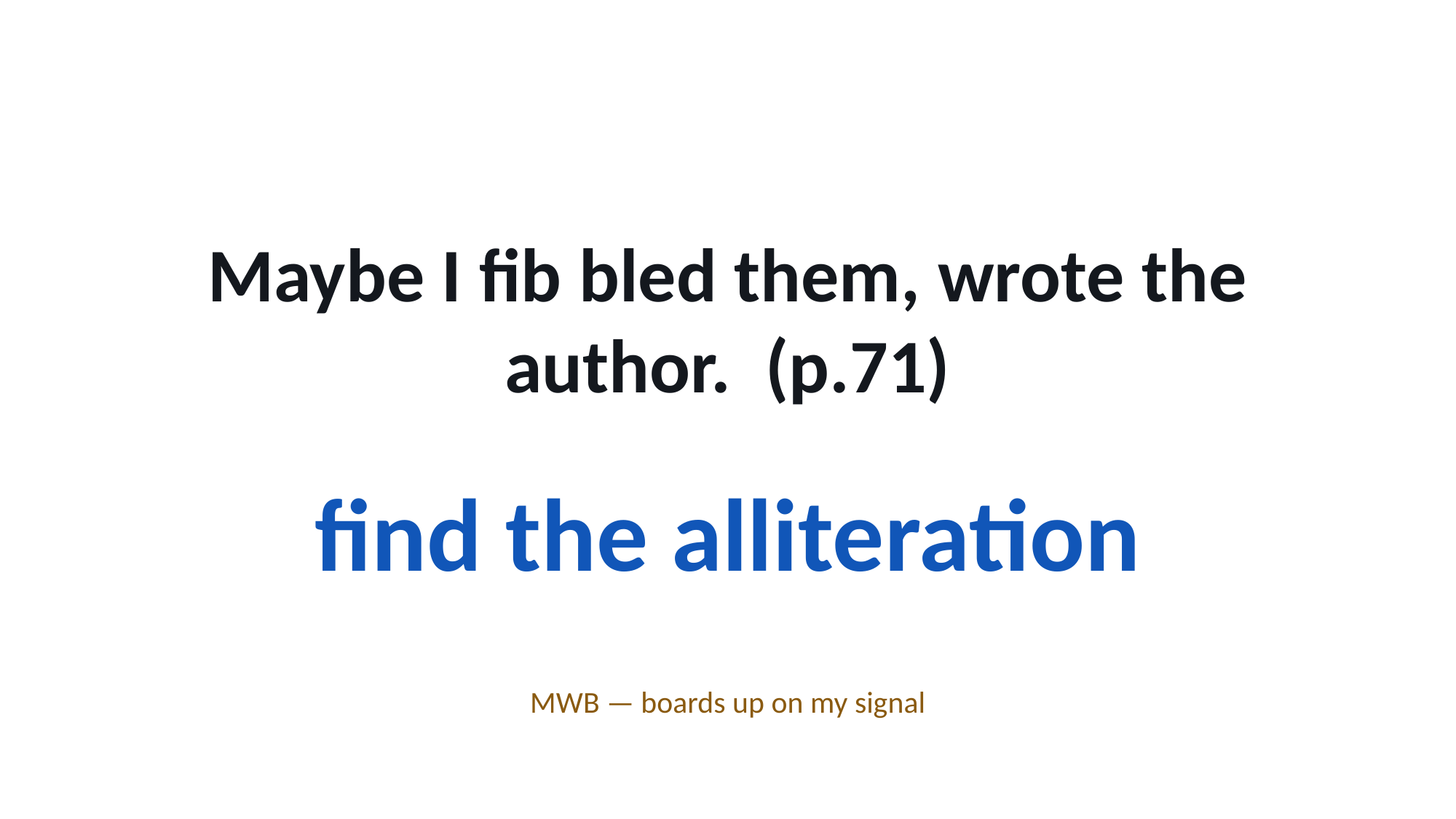

Maybe I fib bled them, wrote the author.  (p.71)
find the alliteration
MWB — boards up on my signal